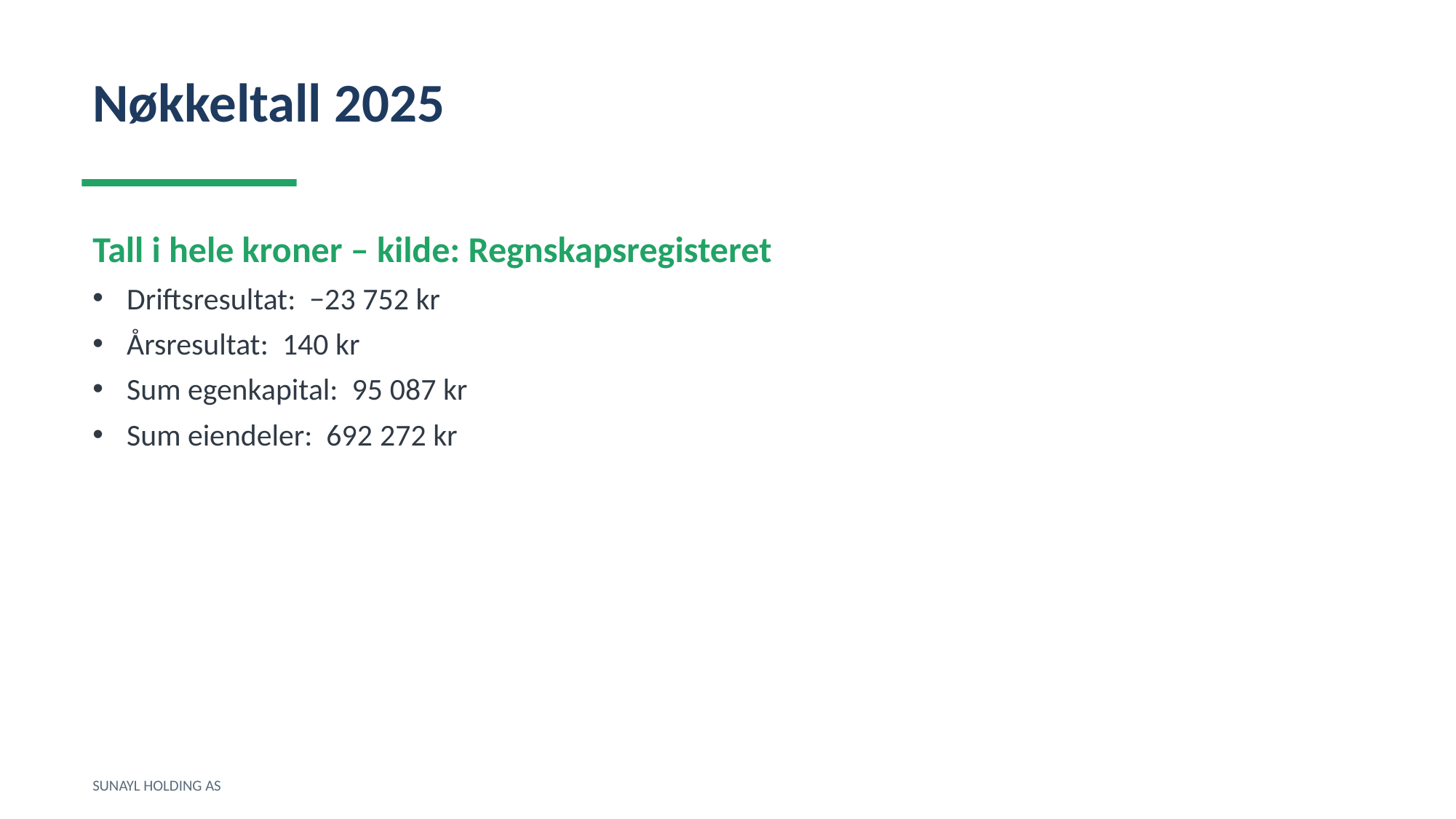

Nøkkeltall 2025

Tall i hele kroner – kilde: Regnskapsregisteret
Driftsresultat:  −23 752 kr
Årsresultat:  140 kr
Sum egenkapital:  95 087 kr
Sum eiendeler:  692 272 kr
SUNAYL HOLDING AS